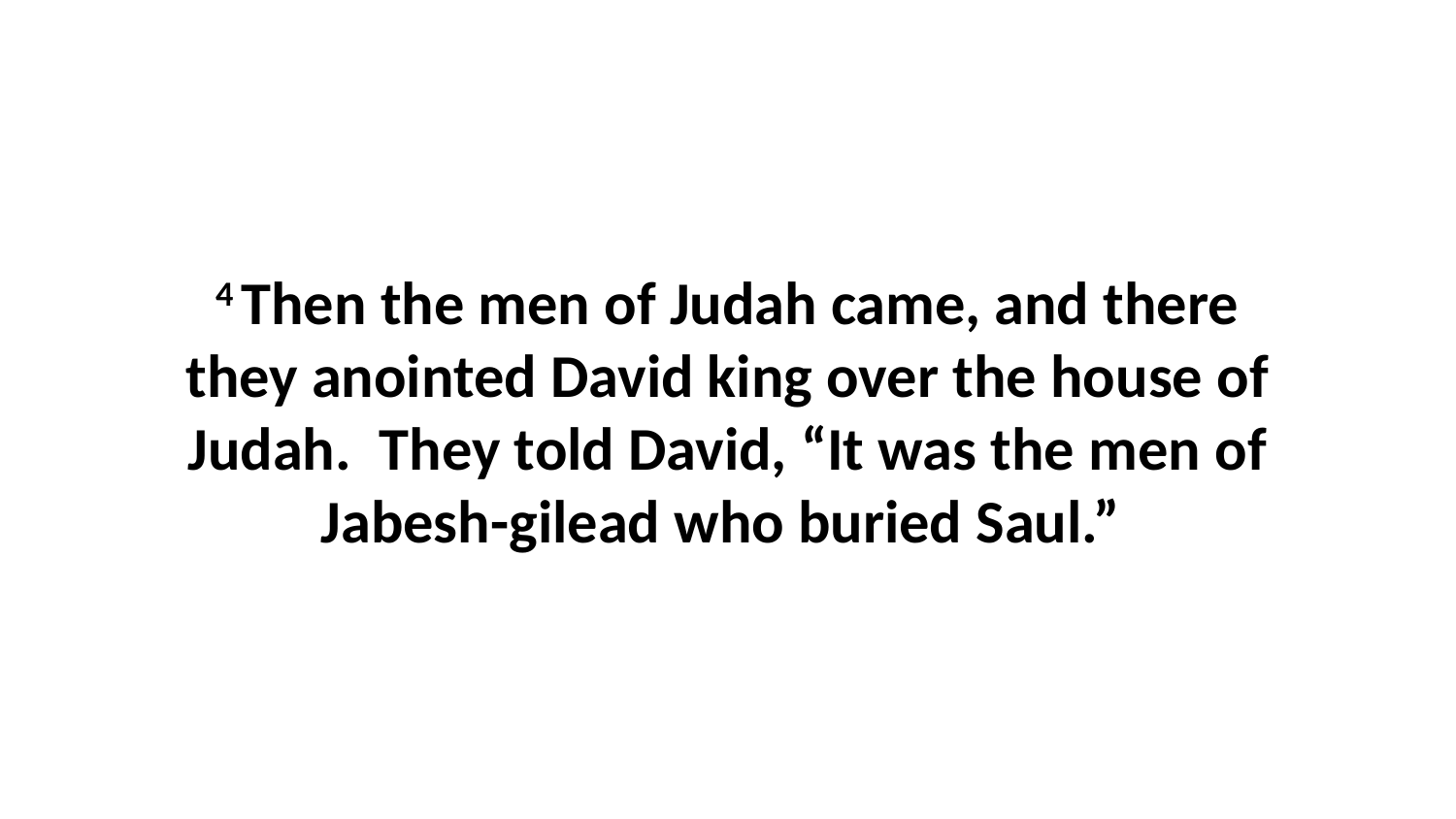

4 Then the men of Judah came, and there they anointed David king over the house of Judah.  They told David, “It was the men of Jabesh-gilead who buried Saul.”